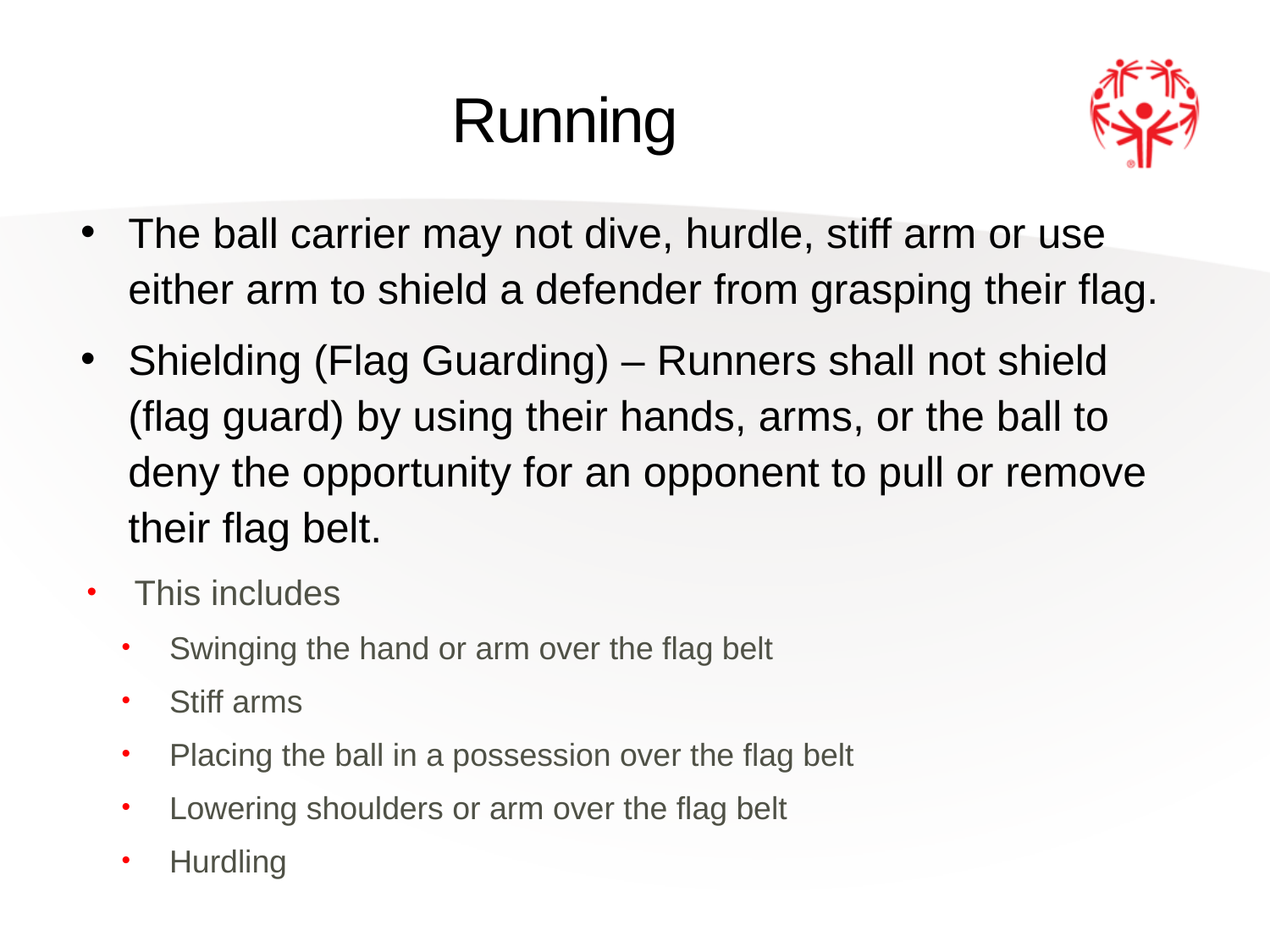

# Running
The ball carrier may not dive, hurdle, stiff arm or use either arm to shield a defender from grasping their flag.
Shielding (Flag Guarding) – Runners shall not shield (flag guard) by using their hands, arms, or the ball to deny the opportunity for an opponent to pull or remove their flag belt.
This includes
Swinging the hand or arm over the flag belt
Stiff arms
Placing the ball in a possession over the flag belt
Lowering shoulders or arm over the flag belt
Hurdling